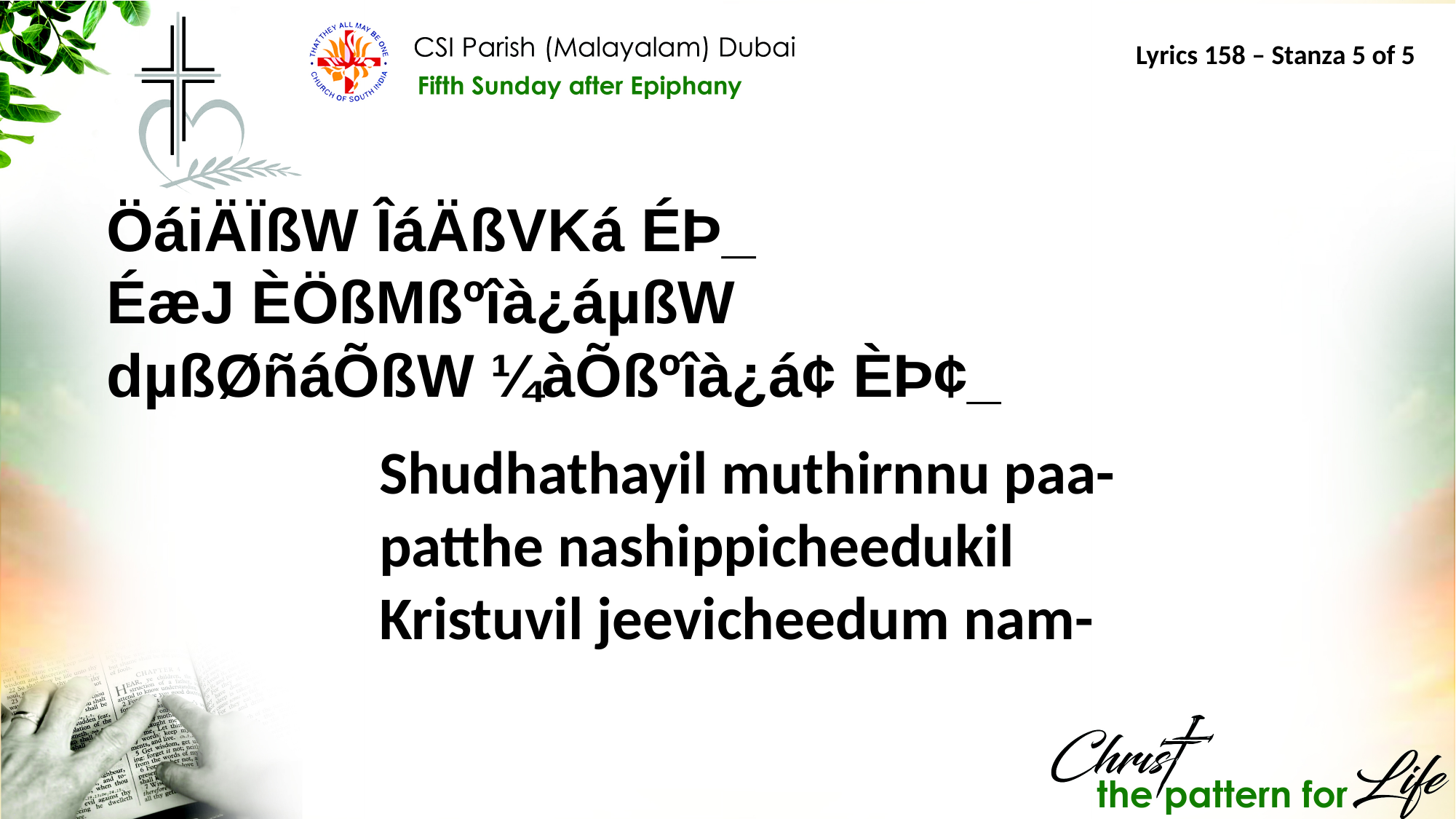

Lyrics 158 – Stanza 5 of 5
ÖáiÄÏßW ÎáÄßVKá ÉÞ_
ÉæJ ÈÖßMßºîà¿áµßW
dµßØñáÕßW ¼àÕßºîà¿á¢ ÈÞ¢_
Shudhathayil muthirnnu paa-
patthe nashippicheedukil
Kristuvil jeevicheedum nam-